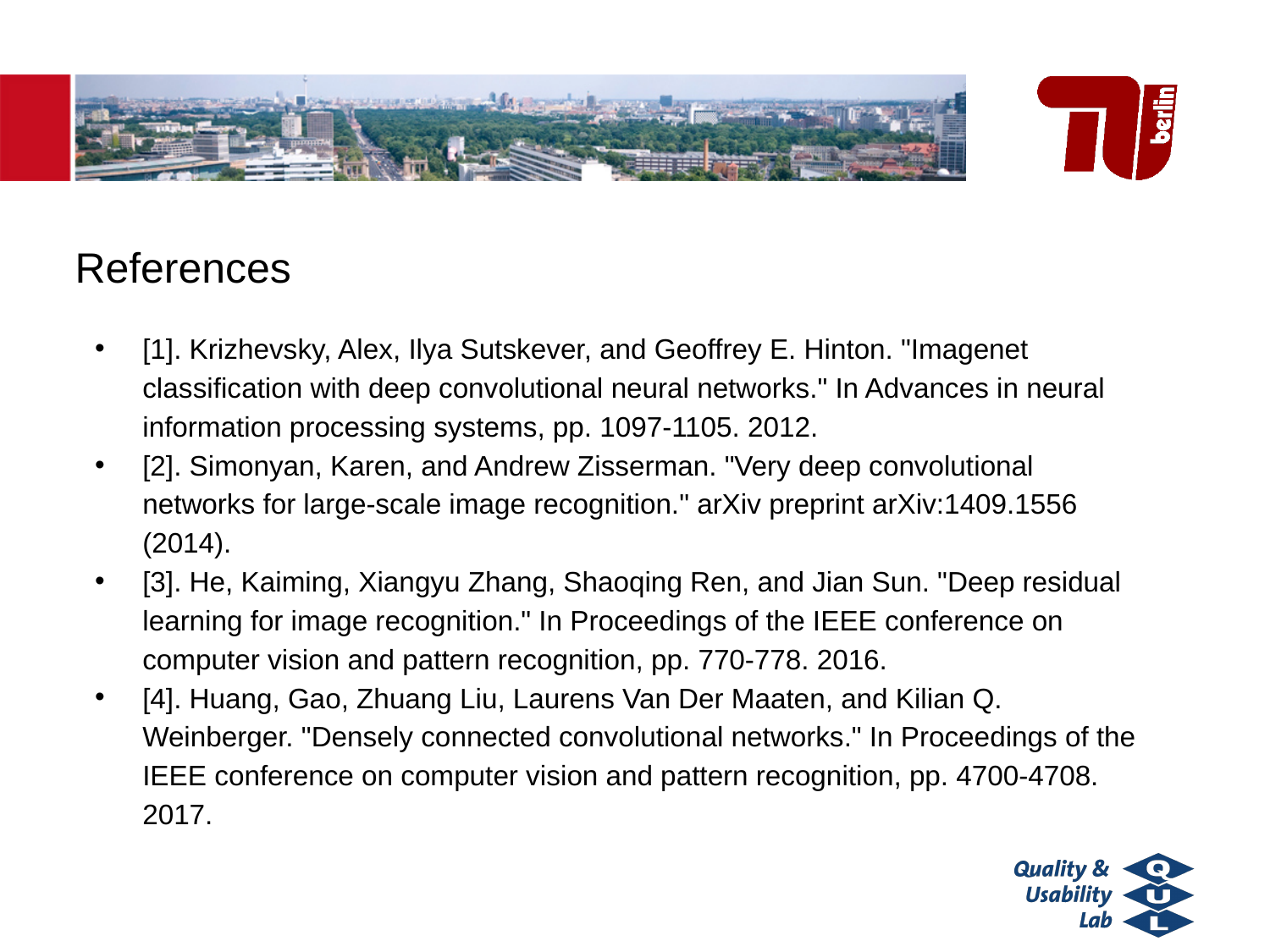

References
[1]. Krizhevsky, Alex, Ilya Sutskever, and Geoffrey E. Hinton. "Imagenet classification with deep convolutional neural networks." In Advances in neural information processing systems, pp. 1097-1105. 2012.
[2]. Simonyan, Karen, and Andrew Zisserman. "Very deep convolutional networks for large-scale image recognition." arXiv preprint arXiv:1409.1556 (2014).
[3]. He, Kaiming, Xiangyu Zhang, Shaoqing Ren, and Jian Sun. "Deep residual learning for image recognition." In Proceedings of the IEEE conference on computer vision and pattern recognition, pp. 770-778. 2016.
[4]. Huang, Gao, Zhuang Liu, Laurens Van Der Maaten, and Kilian Q. Weinberger. "Densely connected convolutional networks." In Proceedings of the IEEE conference on computer vision and pattern recognition, pp. 4700-4708. 2017.